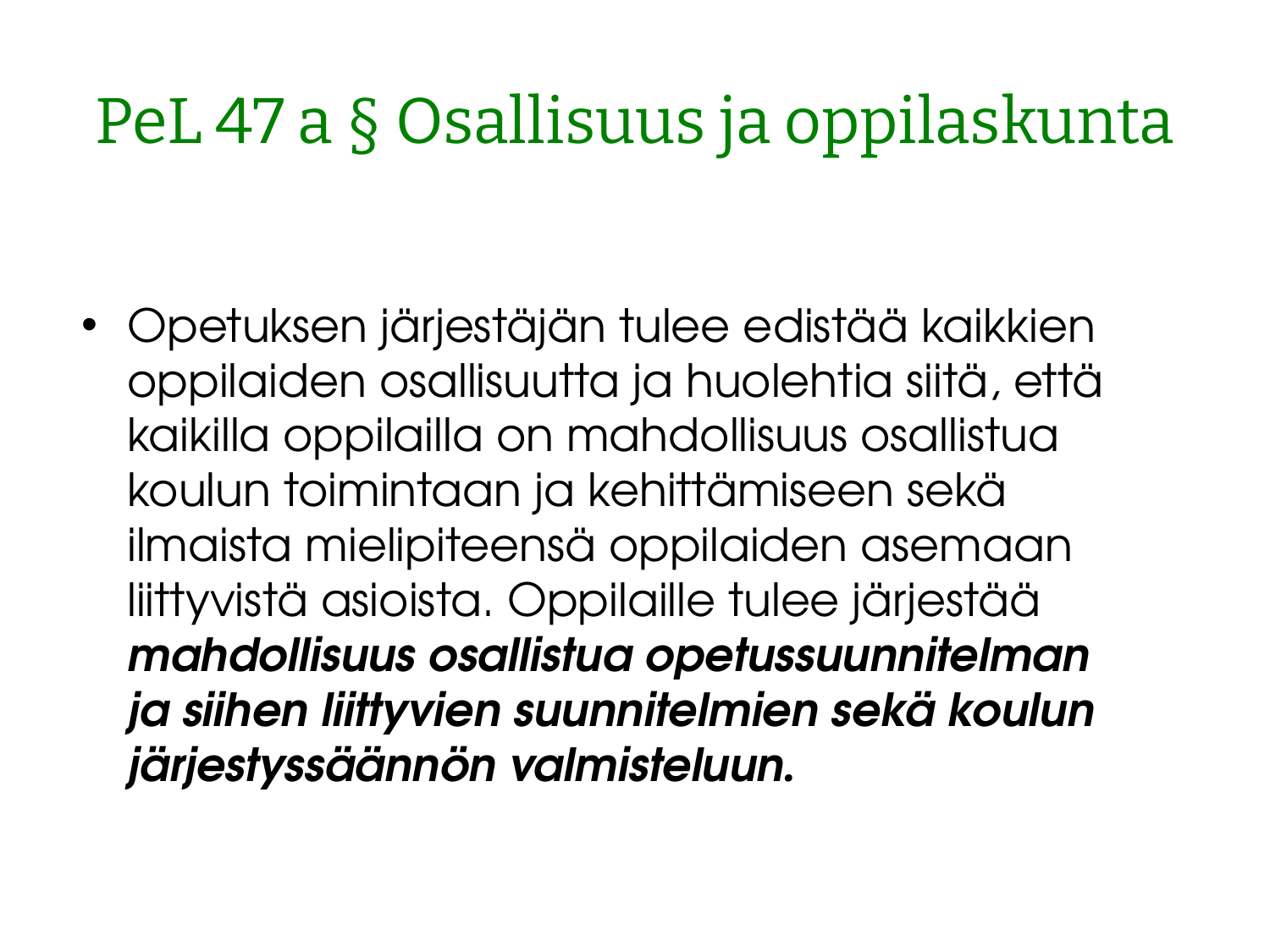

# PeL 47 a § Osallisuus ja oppilaskunta

Opetuksen järjestäjän tulee edistää kaikkien oppilaiden osallisuutta ja huolehtia siitä, että kaikilla oppilailla on mahdollisuus osallistua koulun toimintaan ja kehittämiseen sekä ilmaista mielipiteensä oppilaiden asemaan liittyvistä asioista. Oppilaille tulee järjestää mahdollisuus osallistua opetussuunnitelman ja siihen liittyvien suunnitelmien sekä koulun järjestyssäännön valmisteluun.